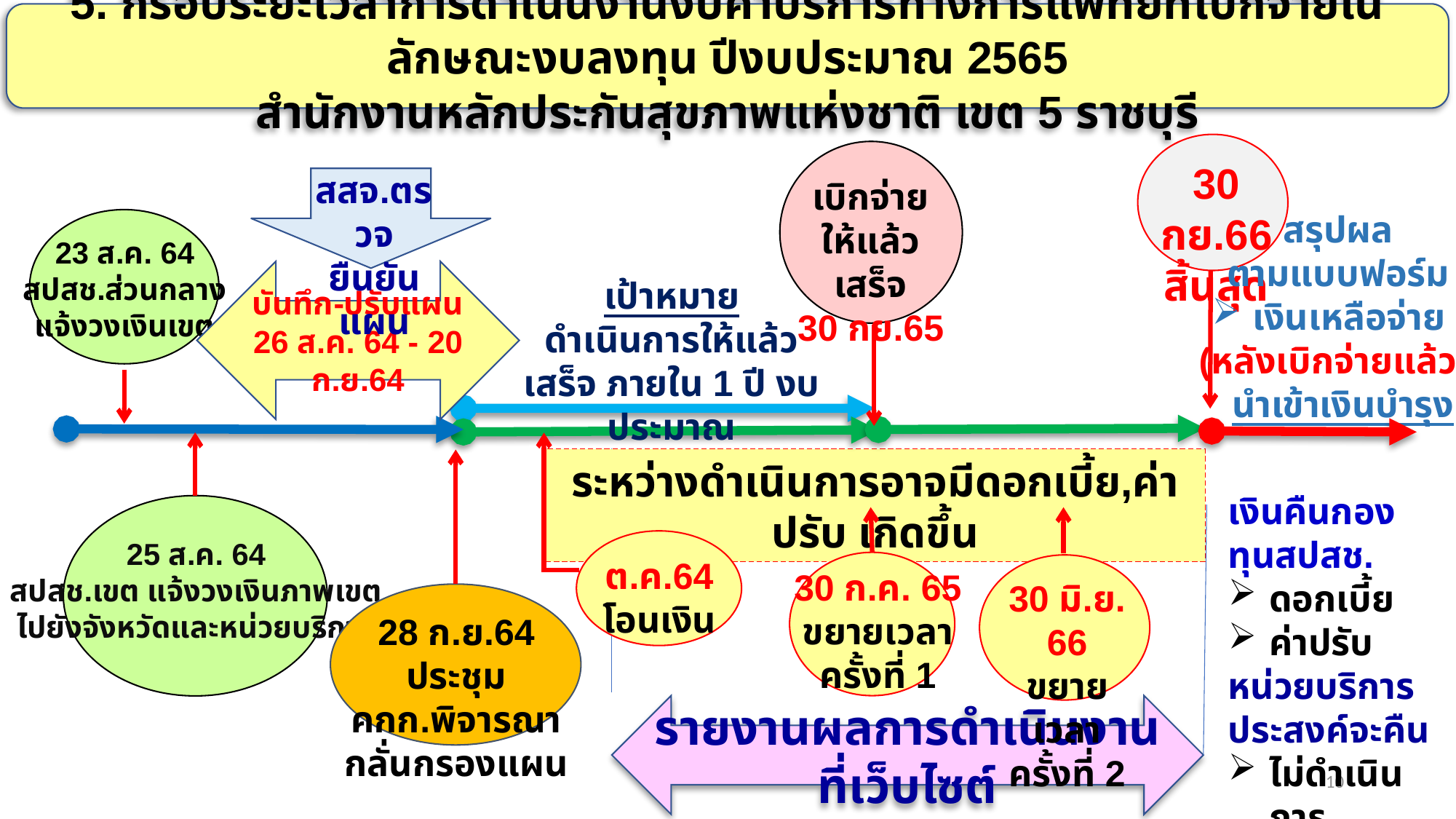

5. กรอบระยะเวลาการดำเนินงานงบค่าบริการทางการแพทย์ที่เบิกจ่ายในลักษณะงบลงทุน ปีงบประมาณ 2565
สำนักงานหลักประกันสุขภาพแห่งชาติ เขต 5 ราชบุรี

30 กย.66 สิ้นสุด

เบิกจ่าย
ให้แล้วเสร็จ
30 กย.65
สสจ.ตรวจ
ยืนยันแผน

  สรุปผล
  ตามแบบฟอร์ม
เงินเหลือจ่าย
 (หลังเบิกจ่ายแล้ว)
   นำเข้าเงินบำรุง

23 ส.ค. 64
สปสช.ส่วนกลาง
แจ้งวงเงินเขต
บันทึก-ปรับแผน
26 ส.ค. 64 - 20 ก.ย.64
เป้าหมาย
ดำเนินการให้แล้วเสร็จ ภายใน 1 ปี งบประมาณ
ระหว่างดำเนินการอาจมีดอกเบี้ย,ค่าปรับ เกิดขึ้น
เงินคืนกองทุนสปสช.
ดอกเบี้ย
ค่าปรับ
หน่วยบริการ
ประสงค์จะคืน
ไม่ดำเนินการ

25 ส.ค. 64
สปสช.เขต แจ้งวงเงินภาพเขต
ไปยังจังหวัดและหน่วยบริการ

30 ก.ค. 65
ขยายเวลา
ครั้งที่ 1

30 มิ.ย. 66
ขยายเวลา
ครั้งที่ 2

ต.ค.64
โอนเงิน

28 ก.ย.64
ประชุม คกก.พิจารณา
กลั่นกรองแผน
รายงานผลการดำเนินงานที่เว็บไซต์
10